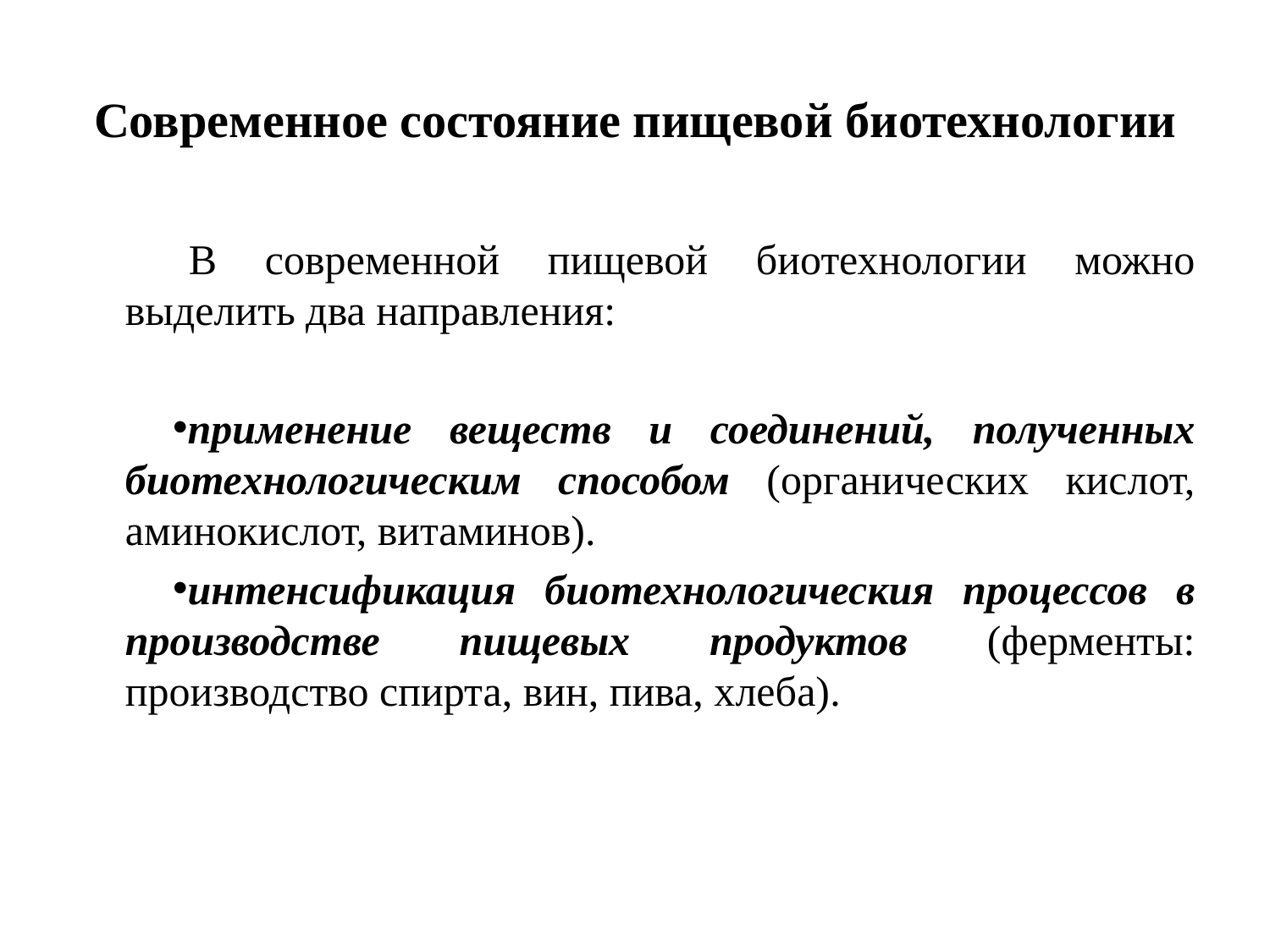

# Современное состояние пищевой биотехнологии
В современной пищевой биотехнологии можно выделить два направления:

применение веществ и соединений, полученных биотехнологическим способом (органических кислот, аминокислот, витаминов).
интенсификация биотехнологическия процессов в производстве пищевых продуктов (ферменты: производство спирта, вин, пива, хлеба).